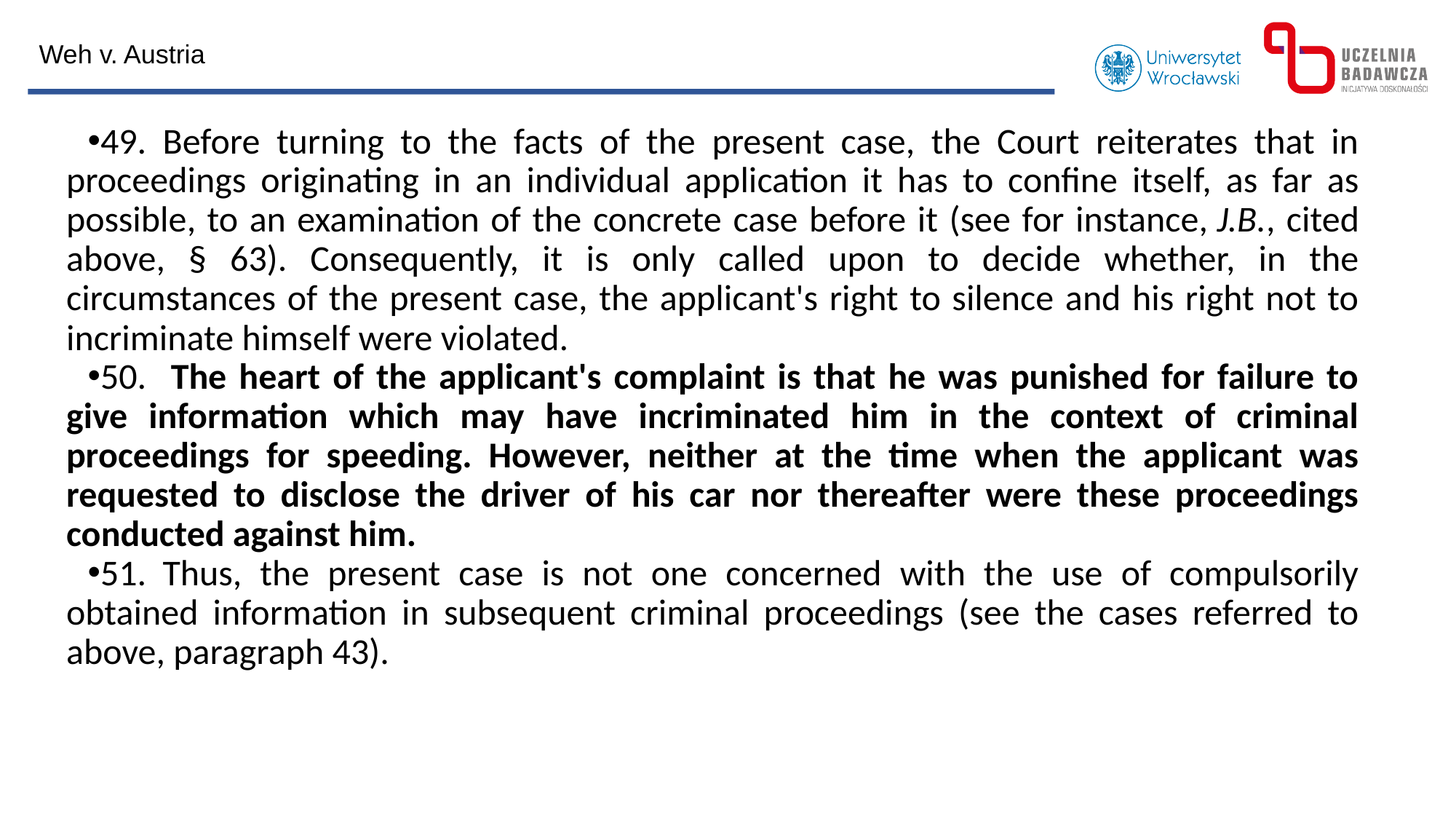

Weh v. Austria
49.  Before turning to the facts of the present case, the Court reiterates that in proceedings originating in an individual application it has to confine itself, as far as possible, to an examination of the concrete case before it (see for instance, J.B., cited above, § 63). Consequently, it is only called upon to decide whether, in the circumstances of the present case, the applicant's right to silence and his right not to incriminate himself were violated.
50.   The heart of the applicant's complaint is that he was punished for failure to give information which may have incriminated him in the context of criminal proceedings for speeding. However, neither at the time when the applicant was requested to disclose the driver of his car nor thereafter were these proceedings conducted against him.
51.  Thus, the present case is not one concerned with the use of compulsorily obtained information in subsequent criminal proceedings (see the cases referred to above, paragraph 43).